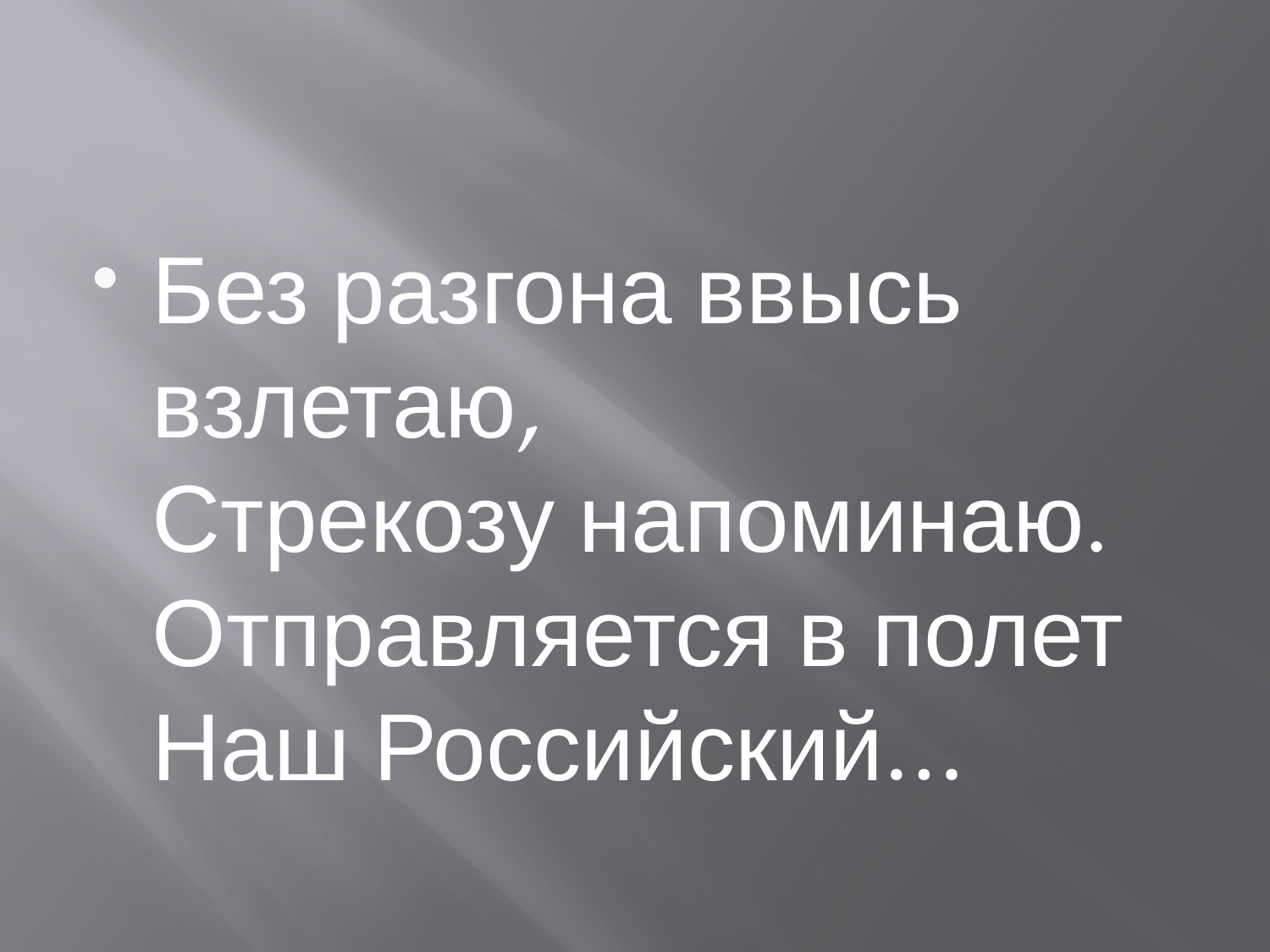

#
Без разгона ввысь взлетаю,
Стрекозу напоминаю.
Отправляется в полет
Наш Российский…